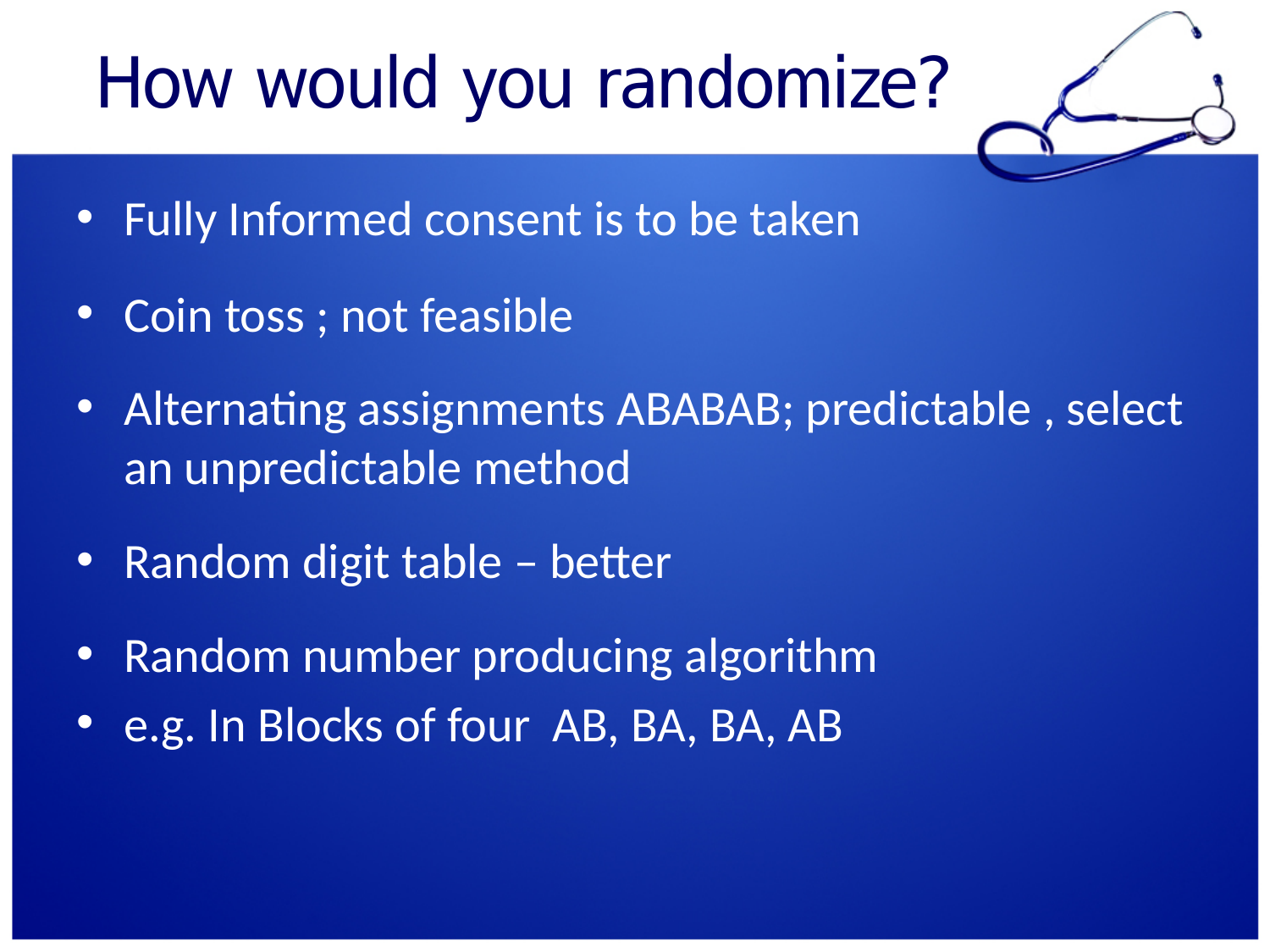

# How would you randomize?
Fully Informed consent is to be taken

Coin toss ; not feasible

Alternating assignments ABABAB; predictable , select an unpredictable method

Random digit table – better

Random number producing algorithm
e.g. In Blocks of four  AB, BA, BA, AB